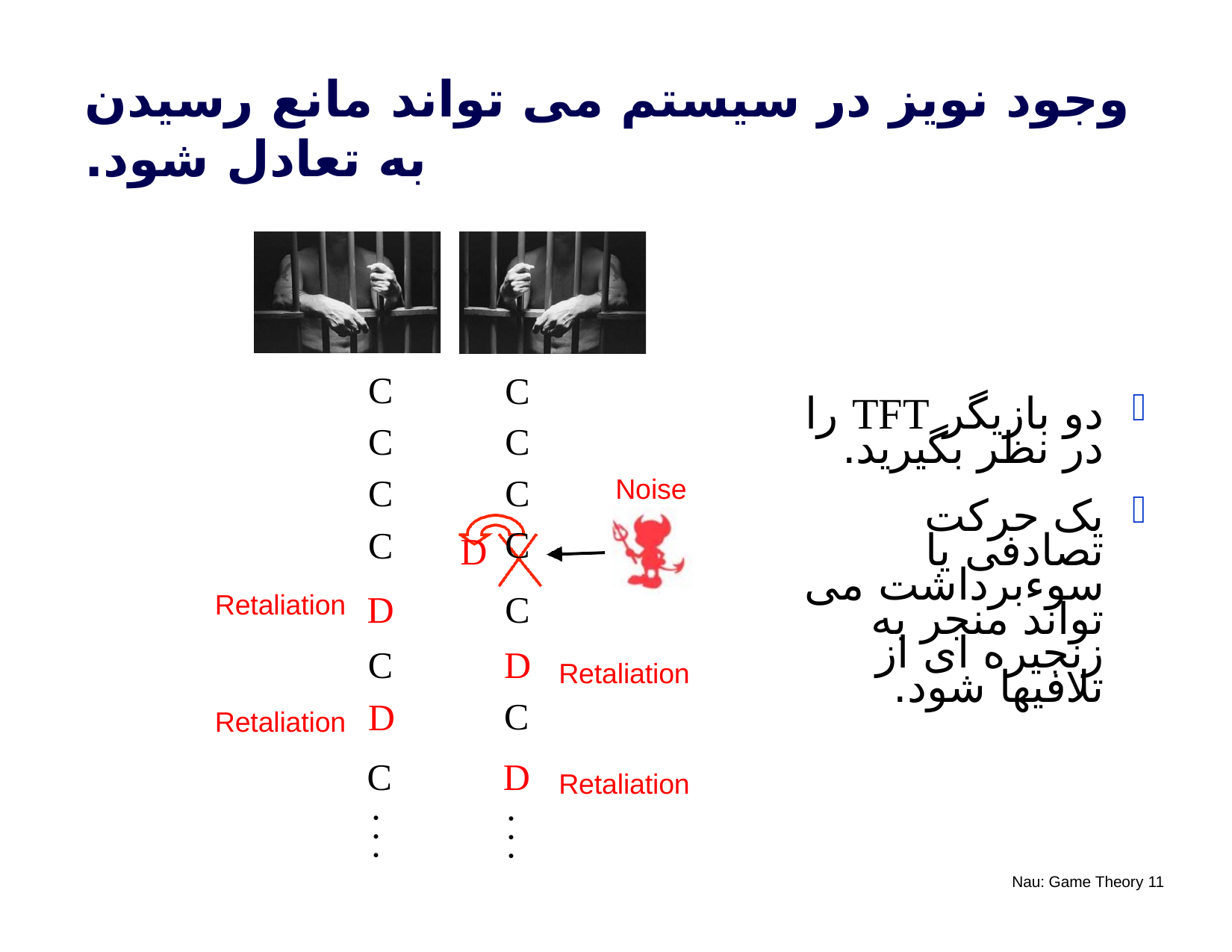

# وجود نویز در سیستم می تواند مانع رسیدن به تعادل شود.

|  | C C C C | D | C C C C |
| --- | --- | --- | --- |
| Retaliation | D |  | C |
| Retaliation | C D |  | D C |
|  | C |  | D |
دو بازیگر TFT را در نظر بگیرید.

یک حرکت تصادفی یا سوءبرداشت می تواند منجر به زنجیره ای از تلافیها شود.
Noise

Retaliation

Retaliation
. . .
. . .
Nau: Game Theory 11